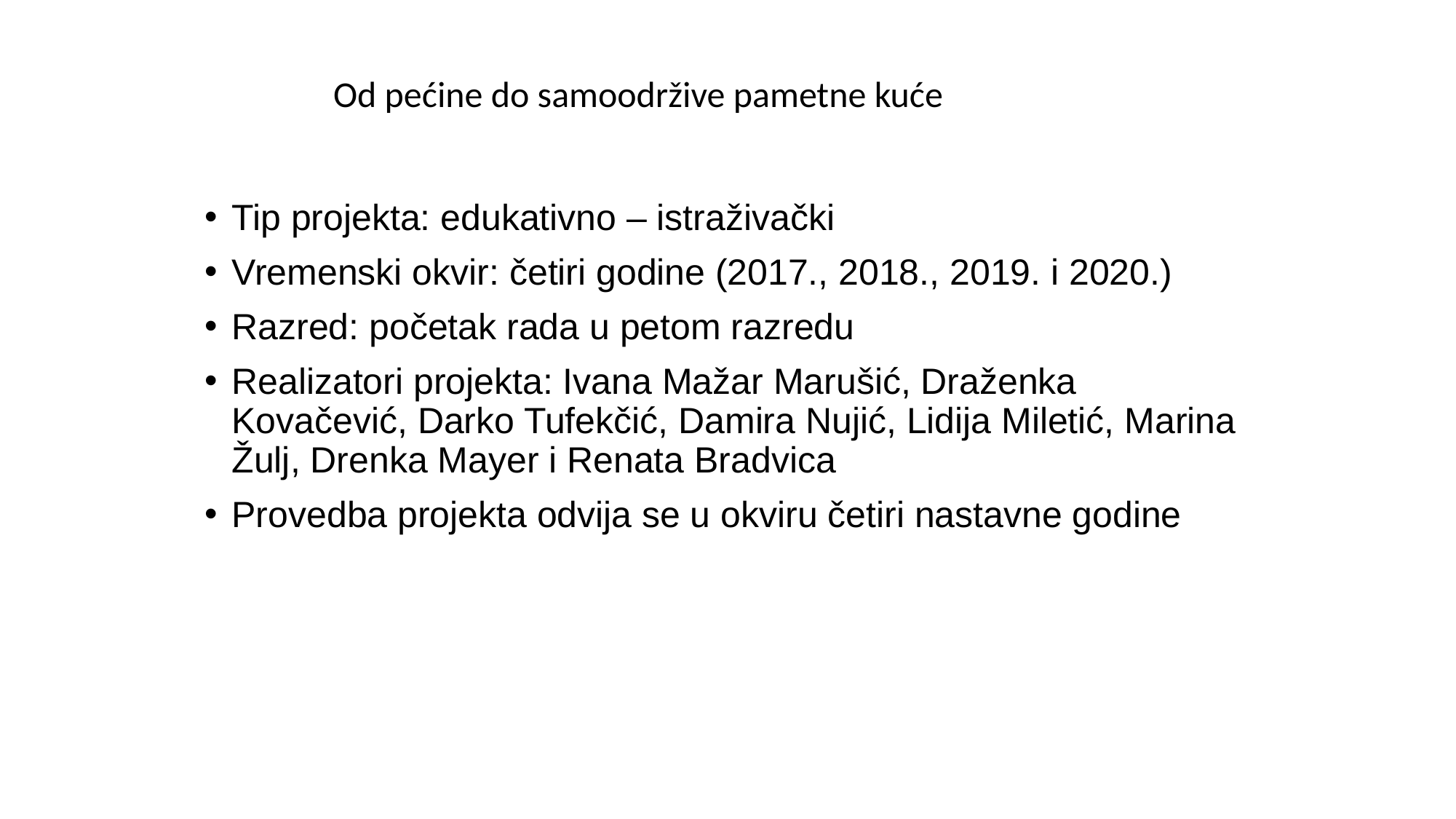

# Od pećine do samoodržive pametne kuće
Tip projekta: edukativno – istraživački
Vremenski okvir: četiri godine (2017., 2018., 2019. i 2020.)
Razred: početak rada u petom razredu
Realizatori projekta: Ivana Mažar Marušić, Draženka Kovačević, Darko Tufekčić, Damira Nujić, Lidija Miletić, Marina Žulj, Drenka Mayer i Renata Bradvica
Provedba projekta odvija se u okviru četiri nastavne godine